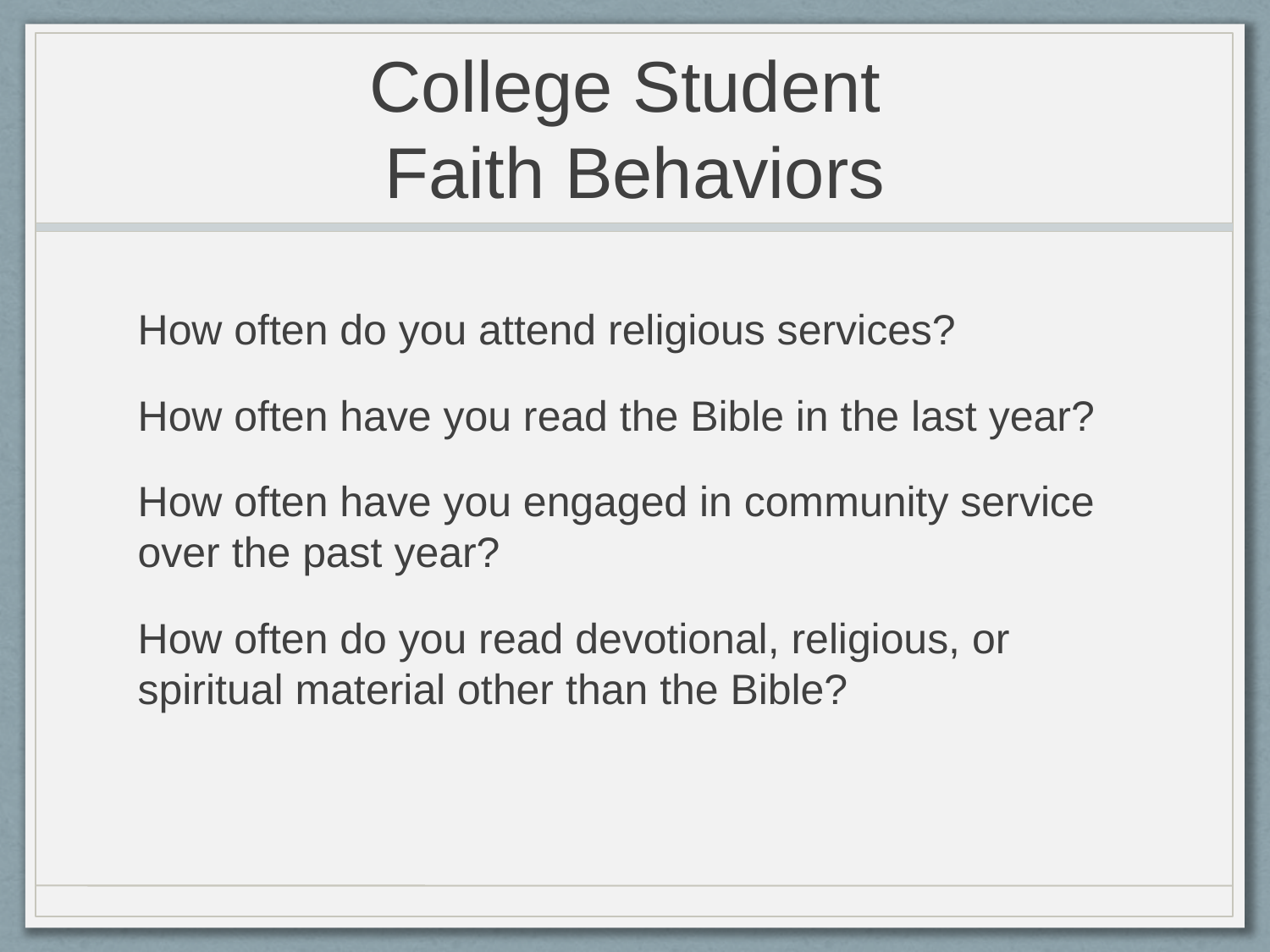

# College Student Faith Behaviors
How often do you attend religious services?
How often have you read the Bible in the last year?
How often have you engaged in community service over the past year?
How often do you read devotional, religious, or spiritual material other than the Bible?